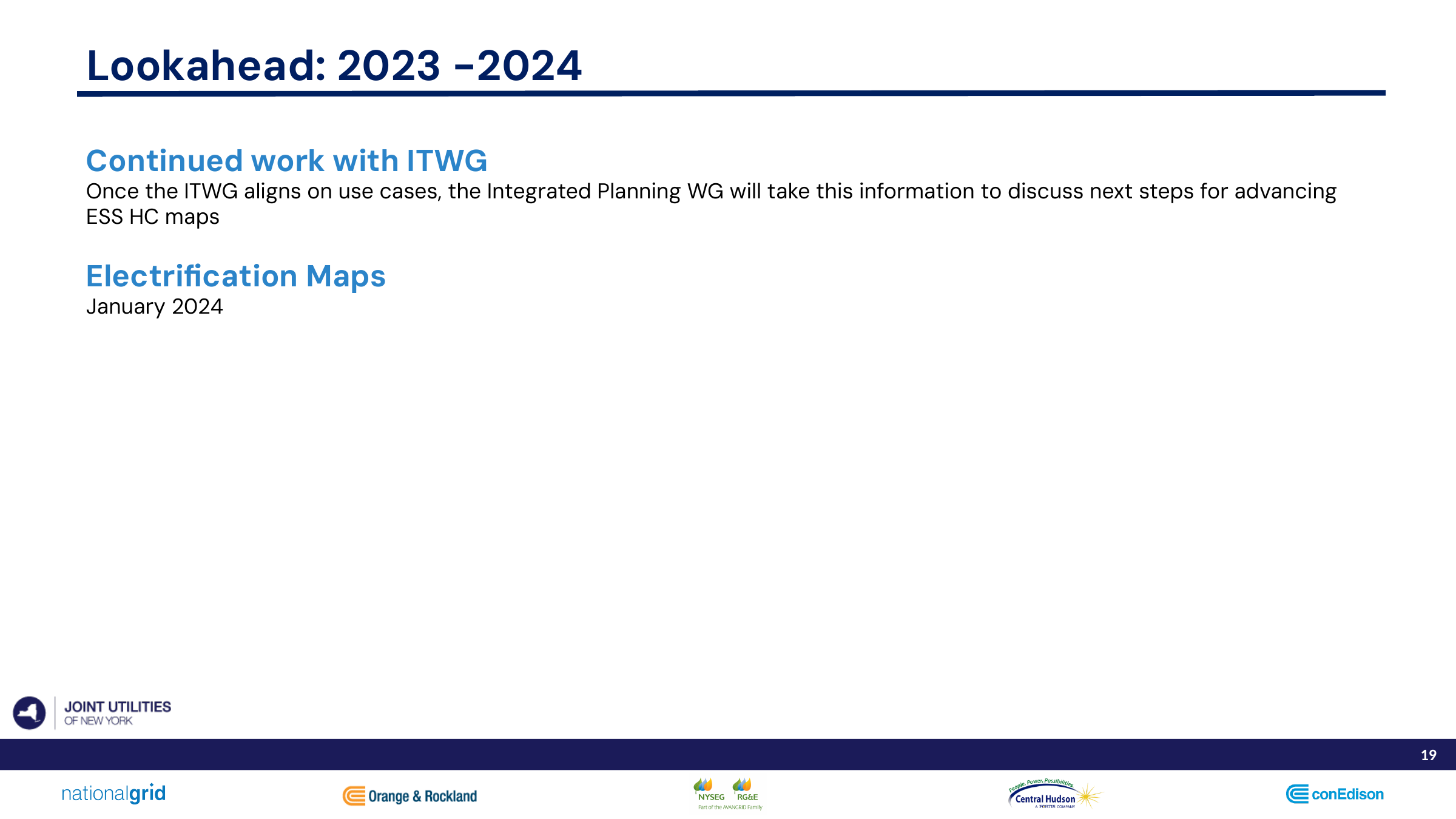

# Lookahead: 2023 -2024
Continued work with ITWG
Once the ITWG aligns on use cases, the Integrated Planning WG will take this information to discuss next steps for advancing ESS HC maps

Electrification Maps
January 2024